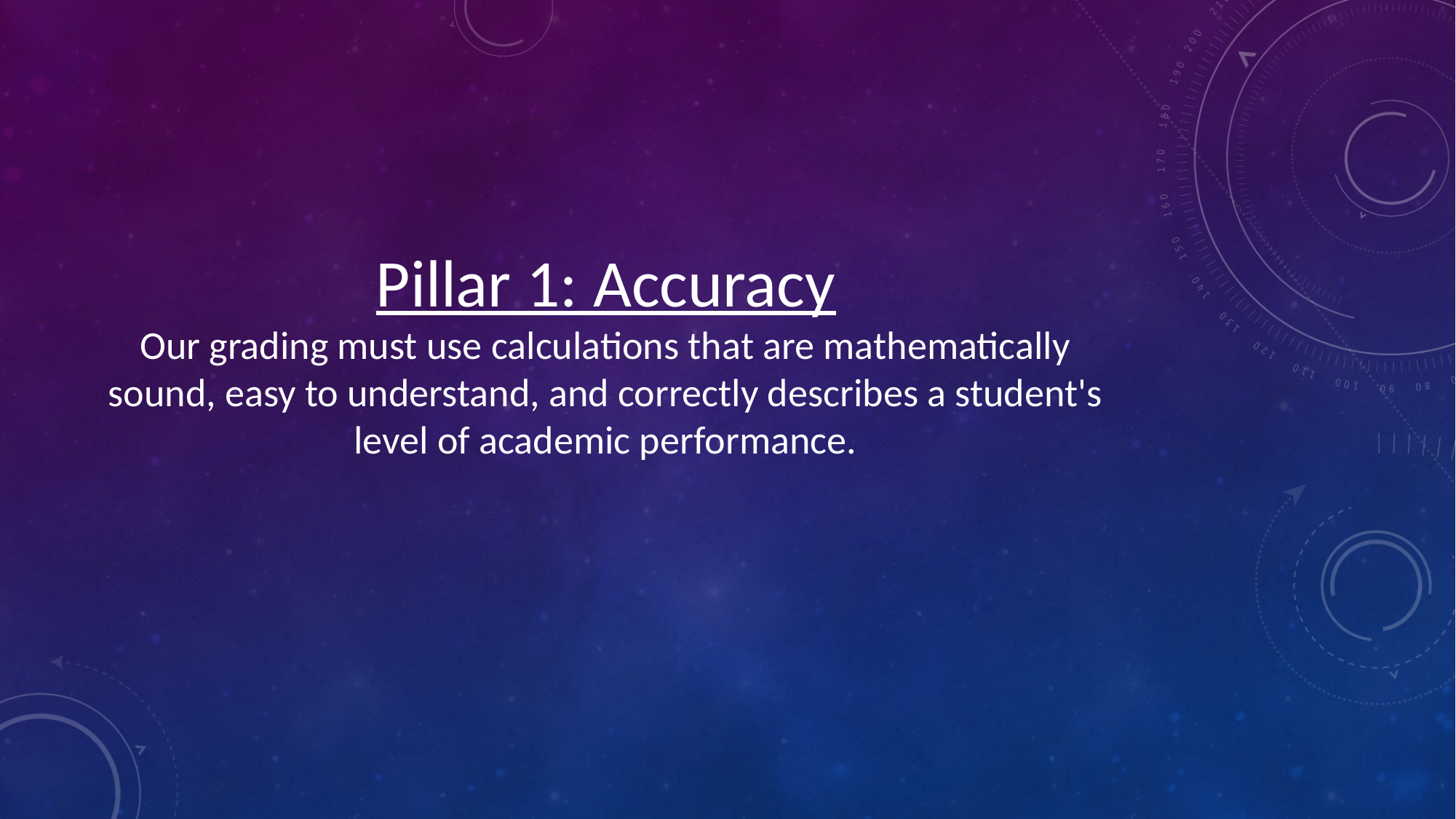

# Pillar 1: Accuracy Our grading must use calculations that are mathematically sound, easy to understand, and correctly describes a student's level of academic performance.